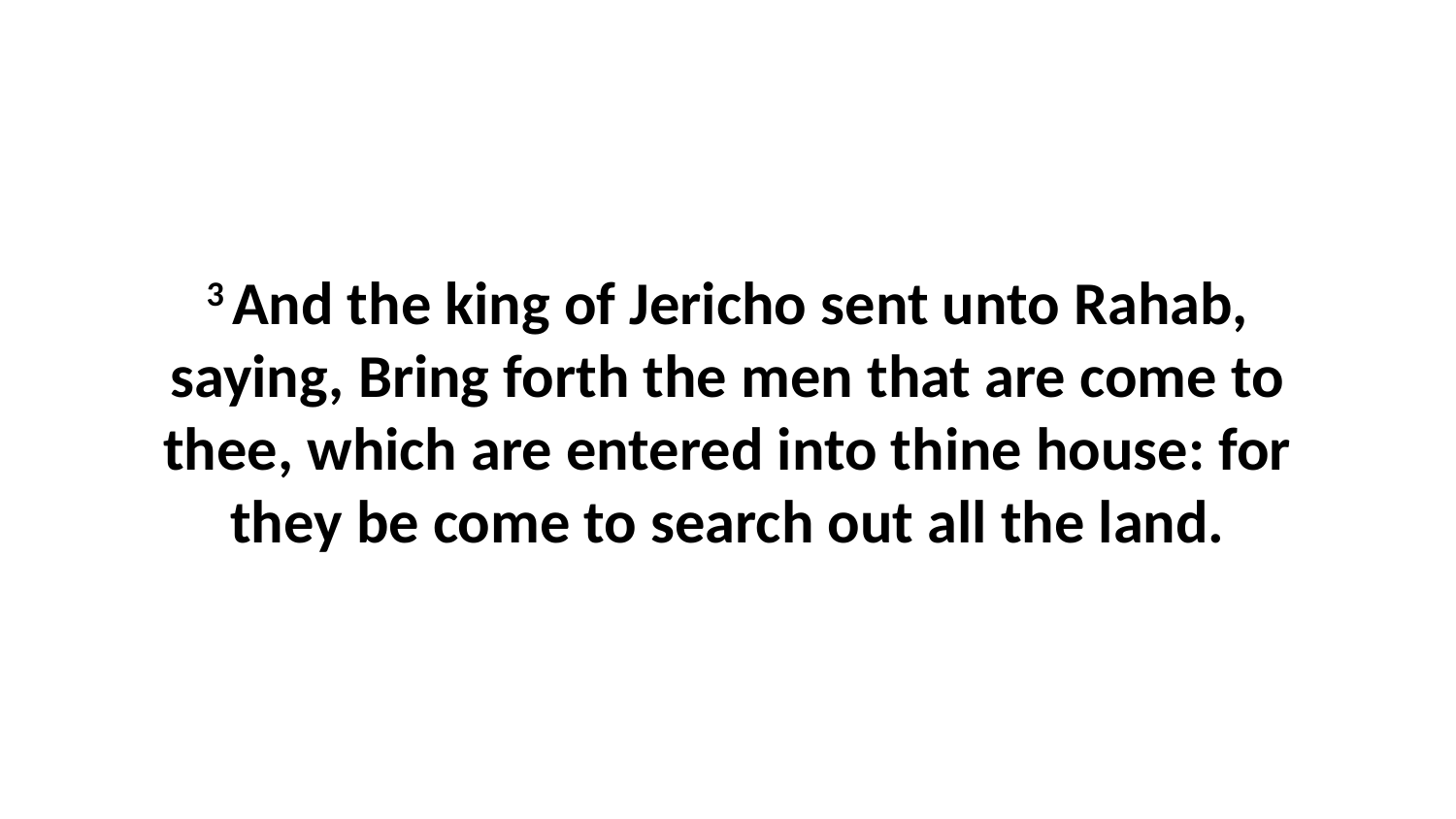

3 And the king of Jericho sent unto Rahab, saying, Bring forth the men that are come to thee, which are entered into thine house: for they be come to search out all the land.